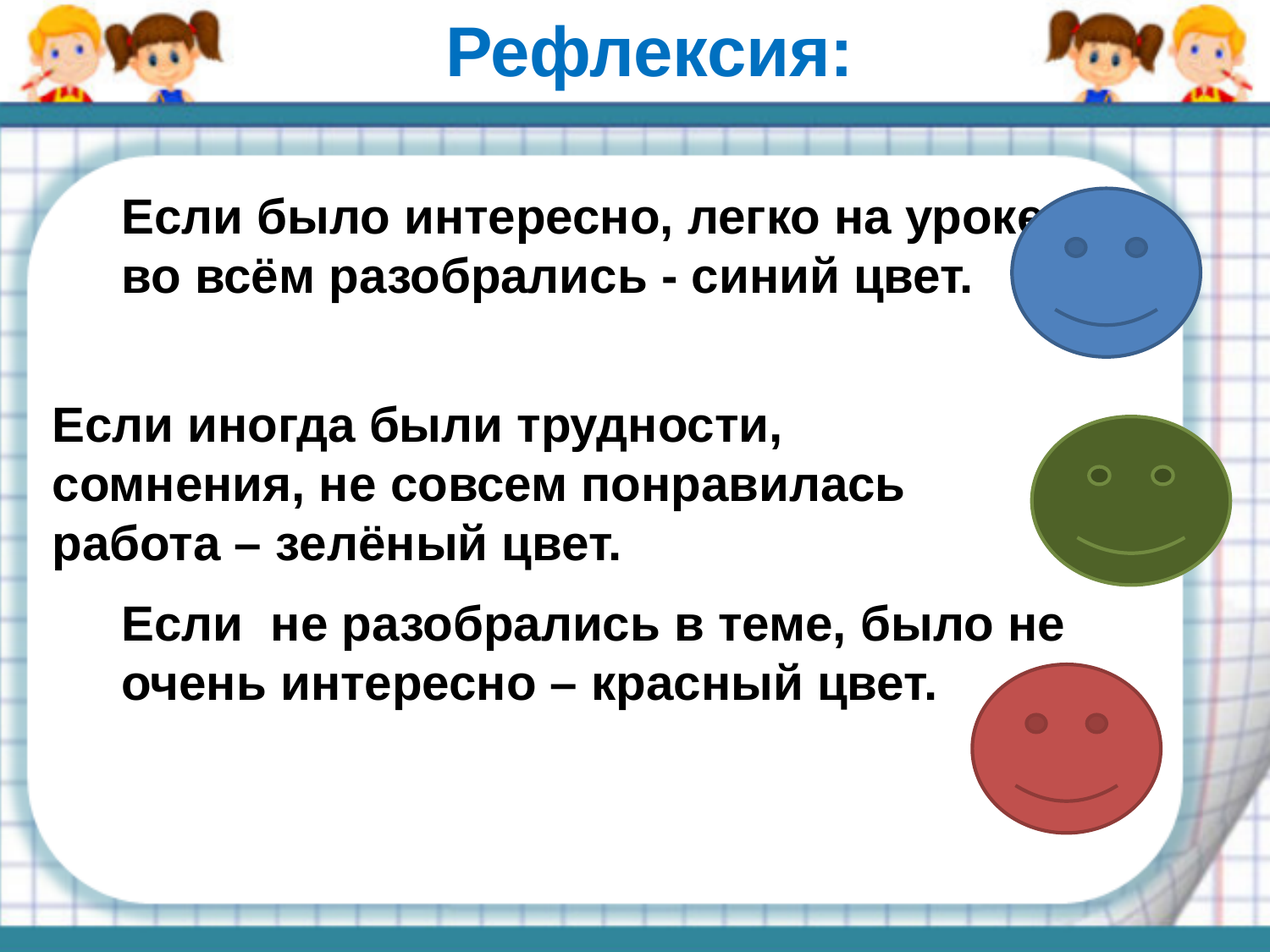

Рефлексия:
Если было интересно, легко на уроке, во всём разобрались - синий цвет.

Если иногда были трудности, сомнения, не совсем понравилась работа – зелёный цвет.

Если  не разобрались в теме, было не очень интересно – красный цвет.